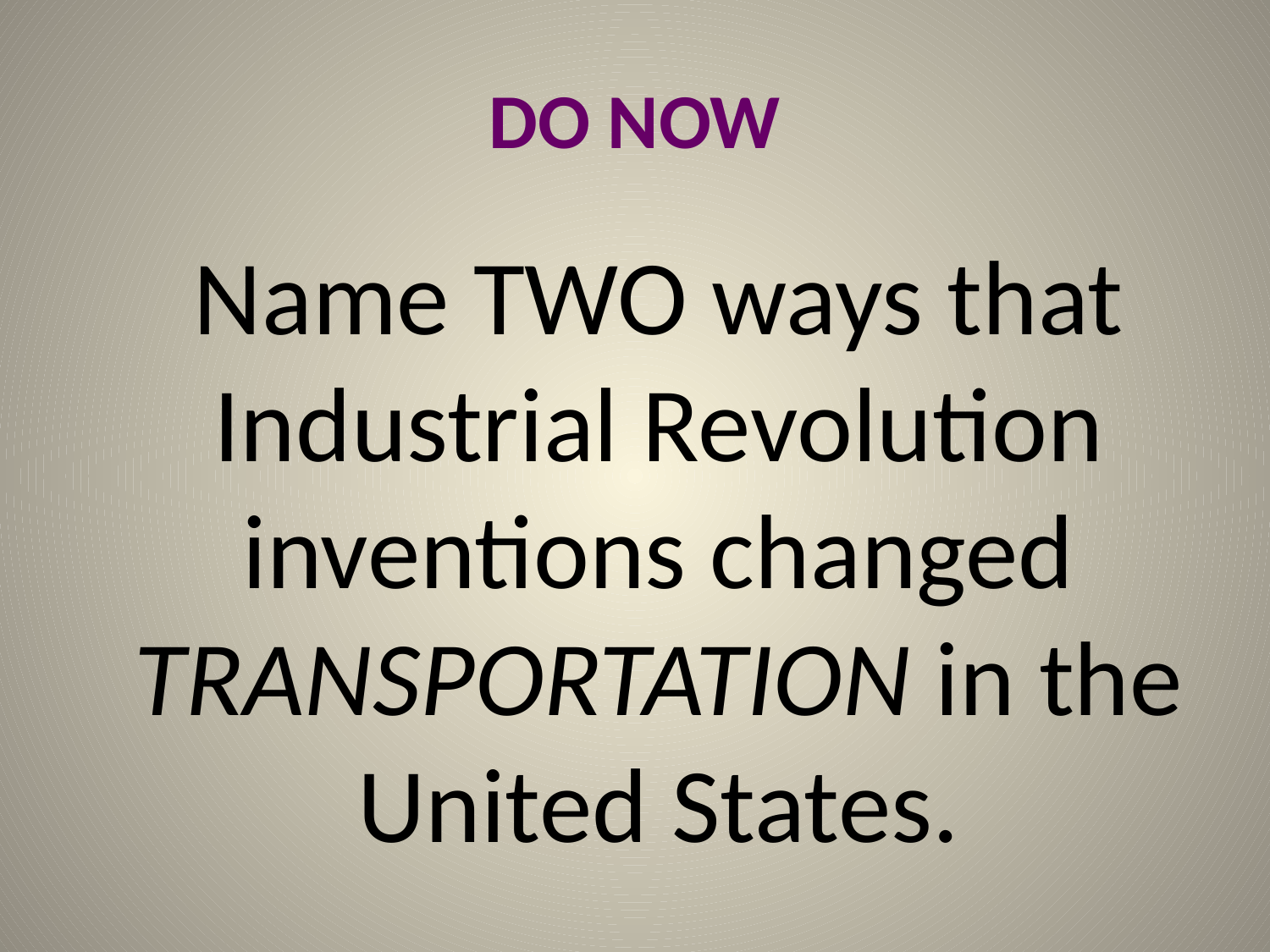

# DO NOW
	Name TWO ways that Industrial Revolution inventions changed TRANSPORTATION in the United States.